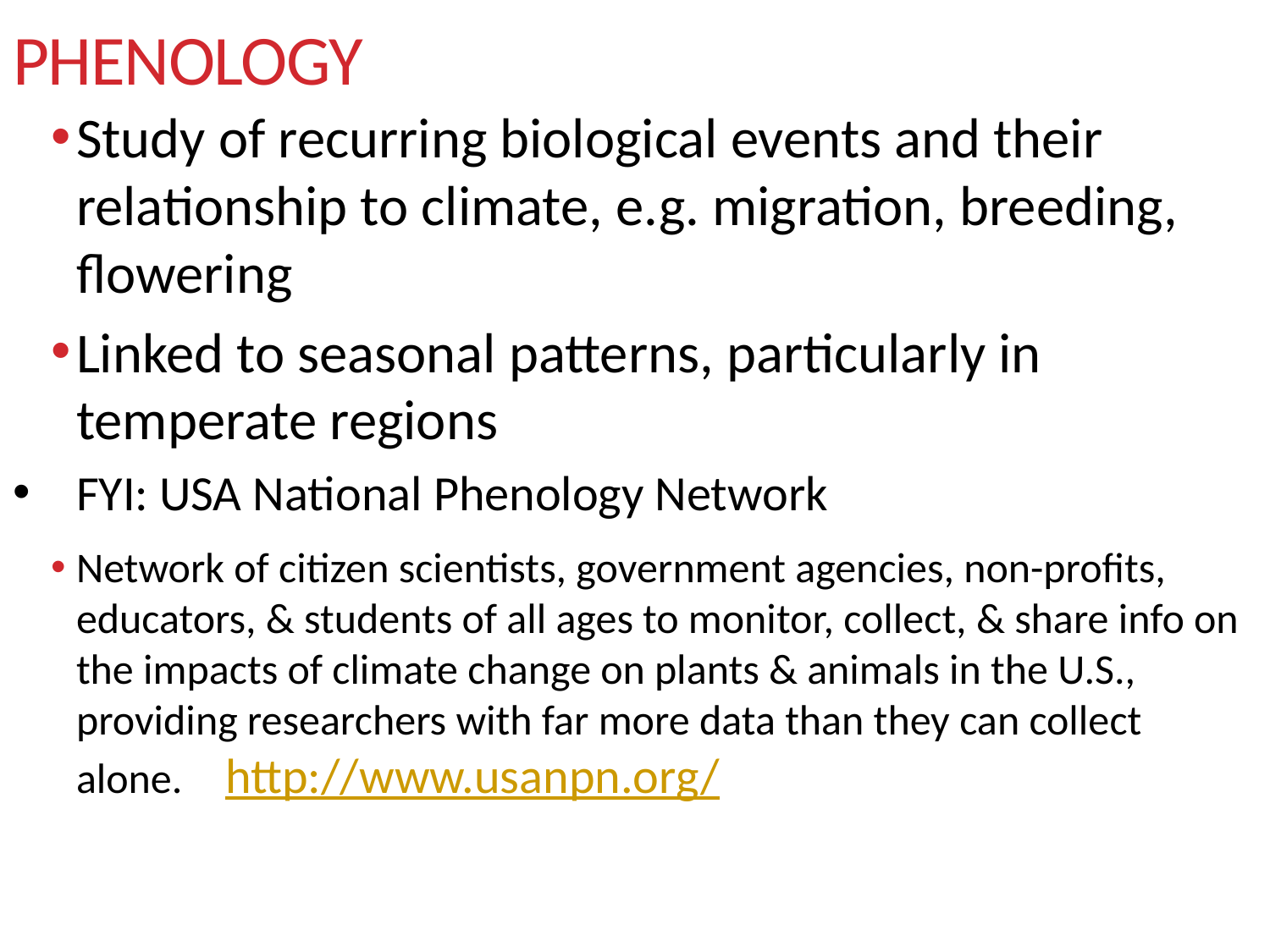

# Phenology
Study of recurring biological events and their relationship to climate, e.g. migration, breeding, flowering
Linked to seasonal patterns, particularly in temperate regions
FYI: USA National Phenology Network
Network of citizen scientists, government agencies, non-profits, educators, & students of all ages to monitor, collect, & share info on the impacts of climate change on plants & animals in the U.S., providing researchers with far more data than they can collect alone.    http://www.usanpn.org/